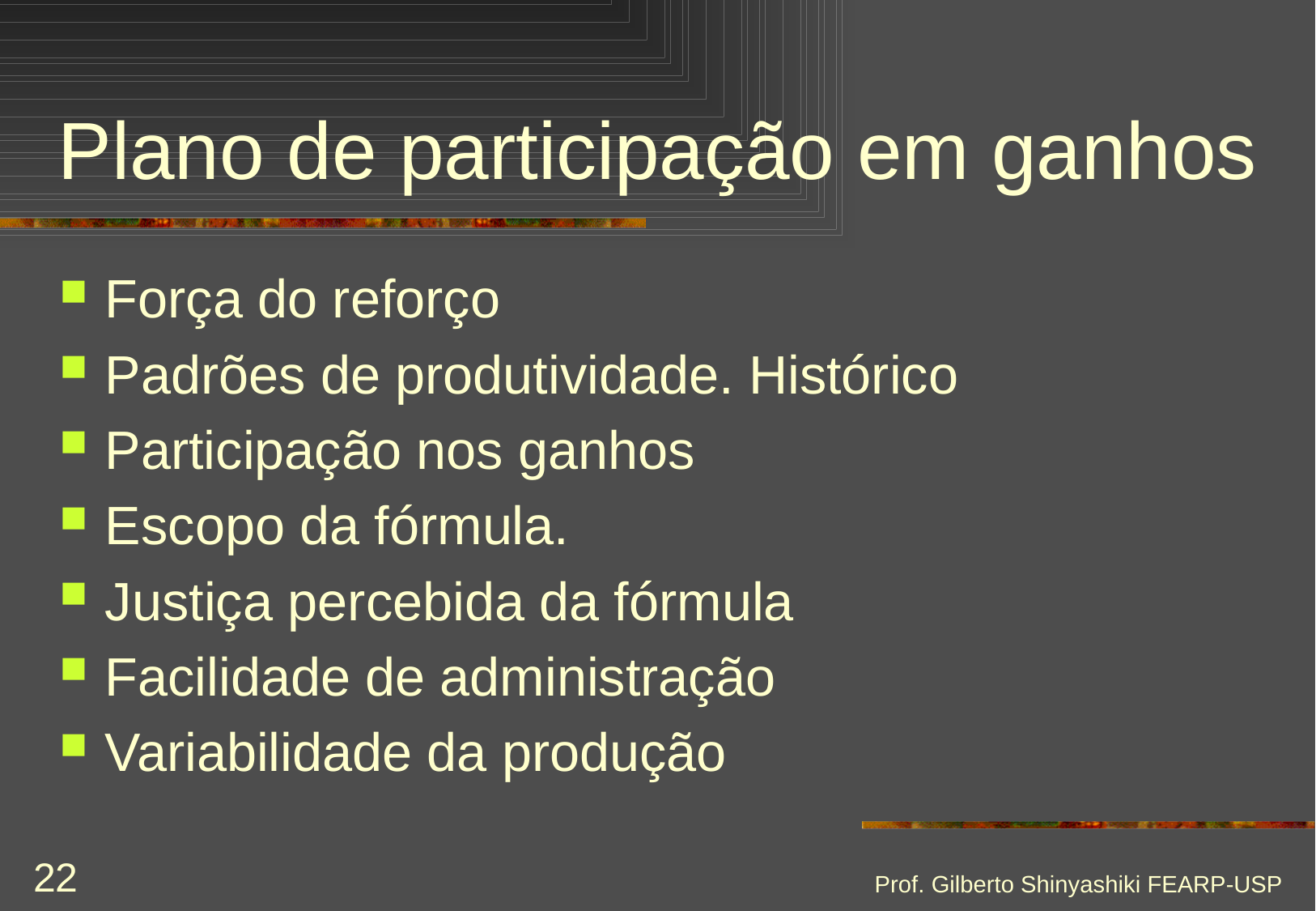

# Plano de participação em ganhos
Força do reforço
Padrões de produtividade. Histórico
Participação nos ganhos
Escopo da fórmula.
Justiça percebida da fórmula
Facilidade de administração
Variabilidade da produção
Prof. Gilberto Shinyashiki FEARP-USP
22